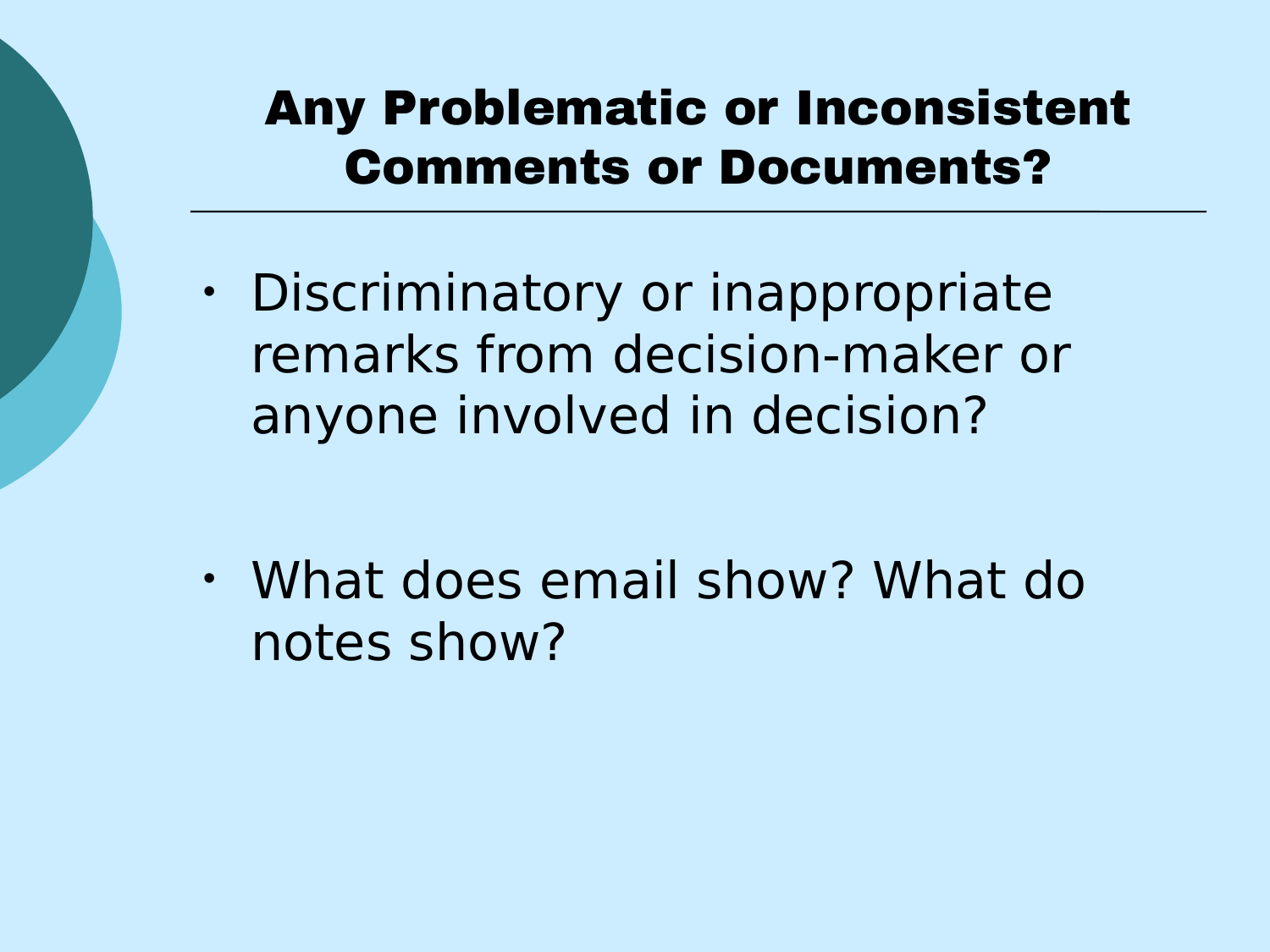

# Any Problematic or Inconsistent Comments or Documents?
Discriminatory or inappropriate remarks from decision-maker or anyone involved in decision?

What does email show? What do notes show?